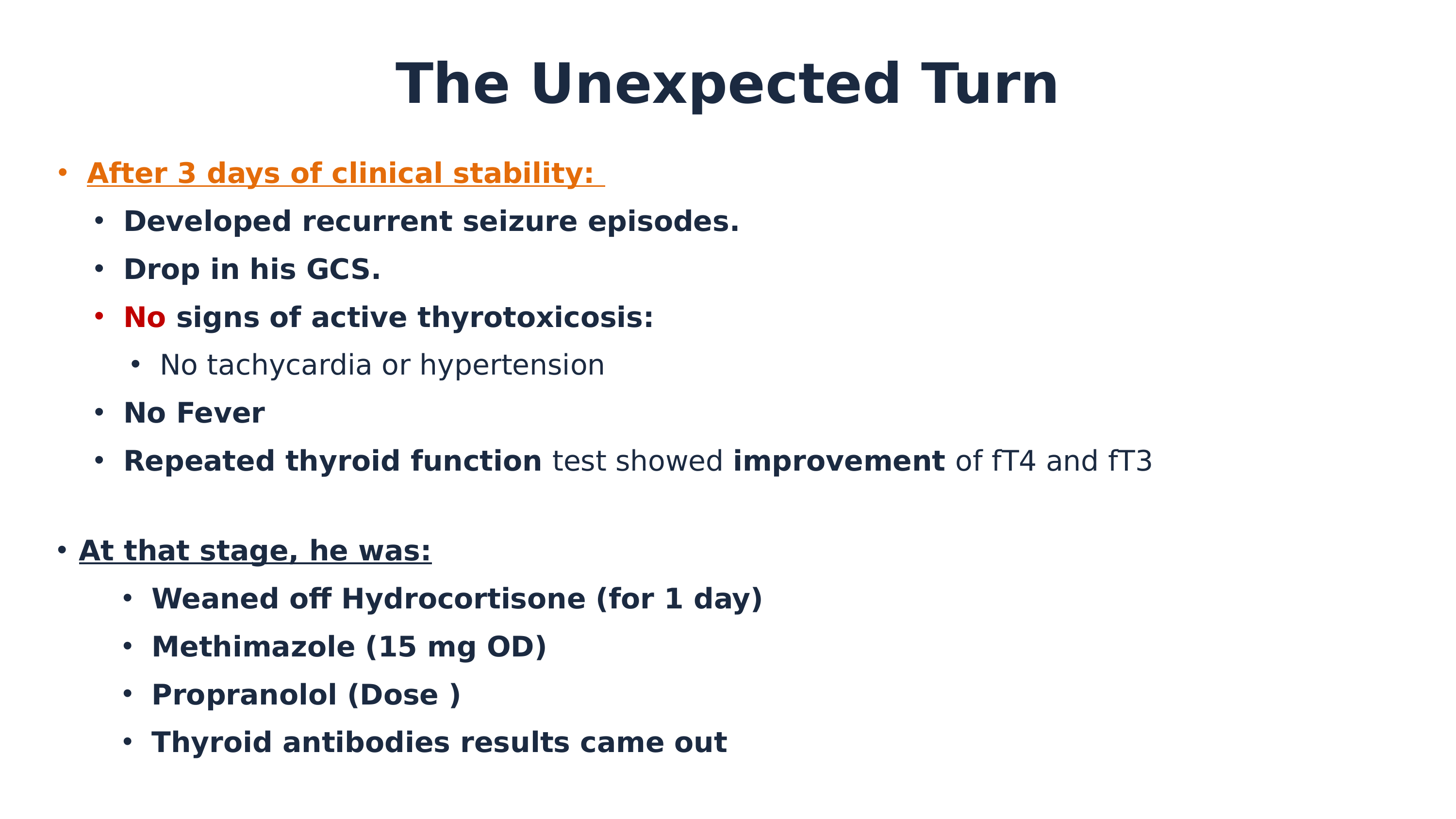

The Unexpected Turn
After 3 days of clinical stability:
Developed recurrent seizure episodes.
Drop in his GCS.
No signs of active thyrotoxicosis:
No tachycardia or hypertension
No Fever
Repeated thyroid function test showed improvement of fT4 and fT3

At that stage, he was:
Weaned off Hydrocortisone (for 1 day)
Methimazole (15 mg OD)
Propranolol (Dose )
Thyroid antibodies results came out